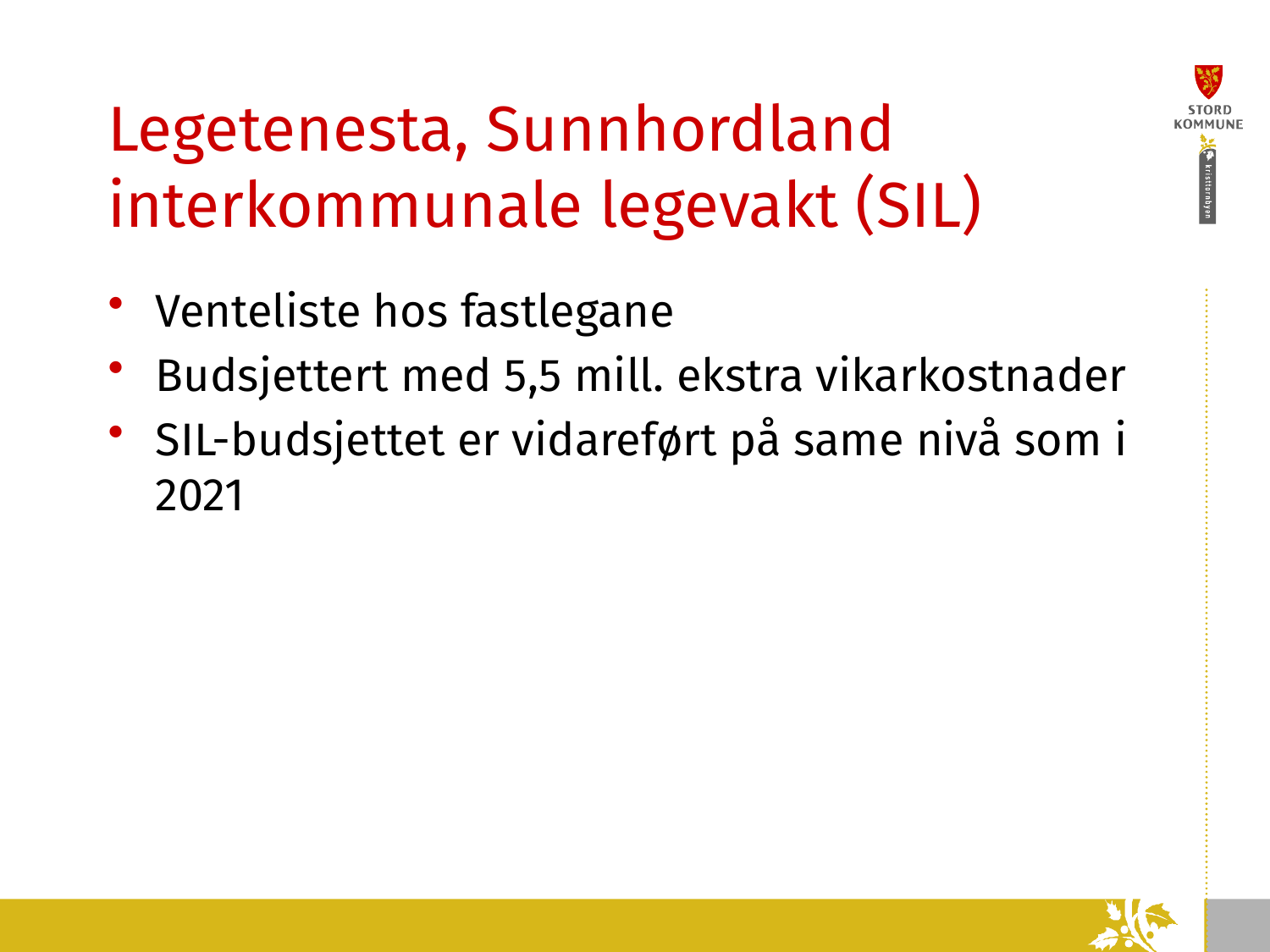

# Legetenesta, Sunnhordland interkommunale legevakt (SIL)
Venteliste hos fastlegane
Budsjettert med 5,5 mill. ekstra vikarkostnader
SIL-budsjettet er vidareført på same nivå som i 2021